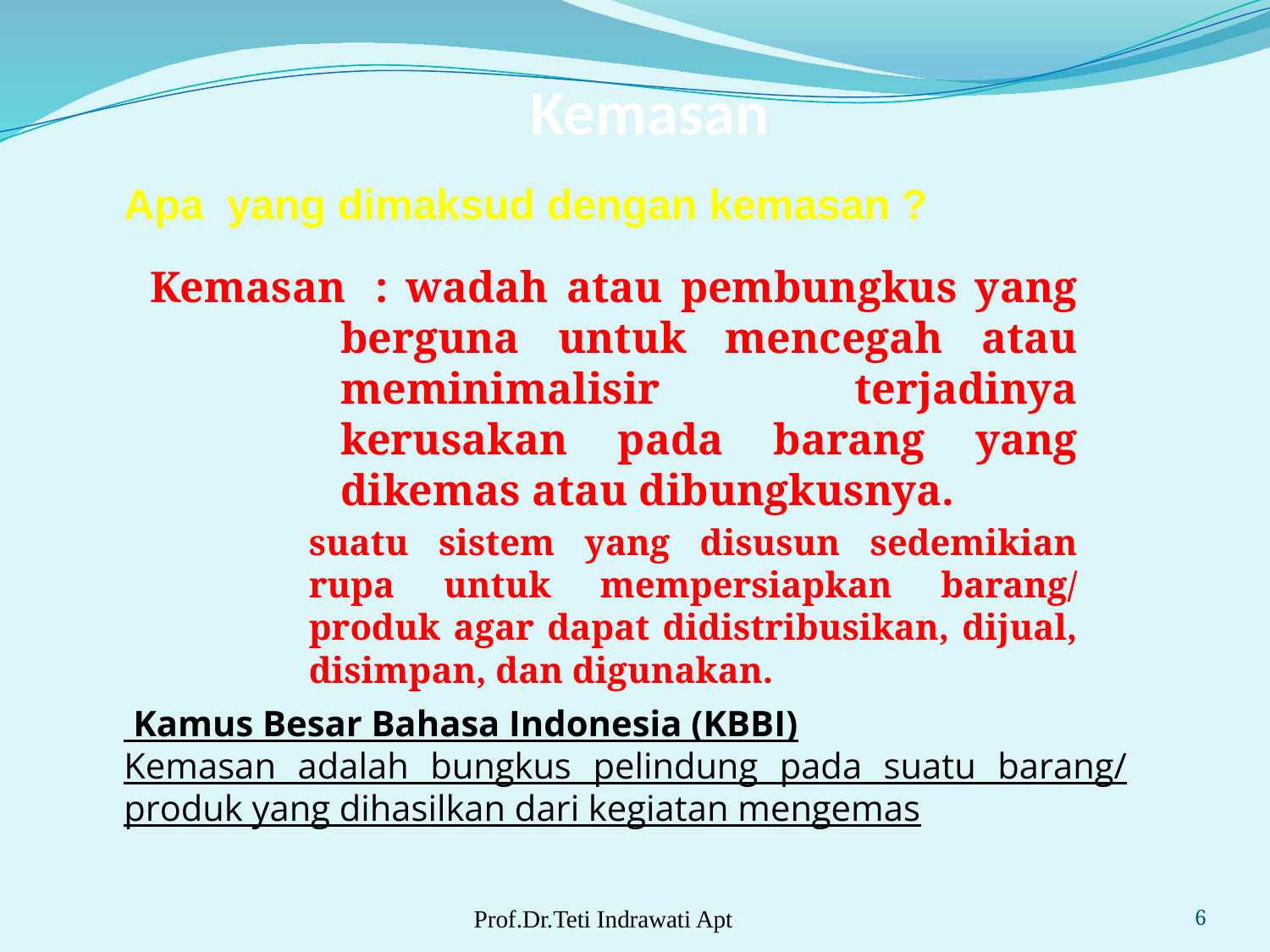

Kemasan
Apa  yang dimaksud dengan kemasan ?
Kemasan  : wadah atau pembungkus yang berguna untuk mencegah atau meminimalisir terjadinya kerusakan pada barang yang dikemas atau dibungkusnya.
suatu sistem yang disusun sedemikian rupa untuk mempersiapkan barang/ produk agar dapat didistribusikan, dijual, disimpan, dan digunakan.
 Kamus Besar Bahasa Indonesia (KBBI)
Kemasan adalah bungkus pelindung pada suatu barang/ produk yang dihasilkan dari kegiatan mengemas
Prof.Dr.Teti Indrawati Apt
6